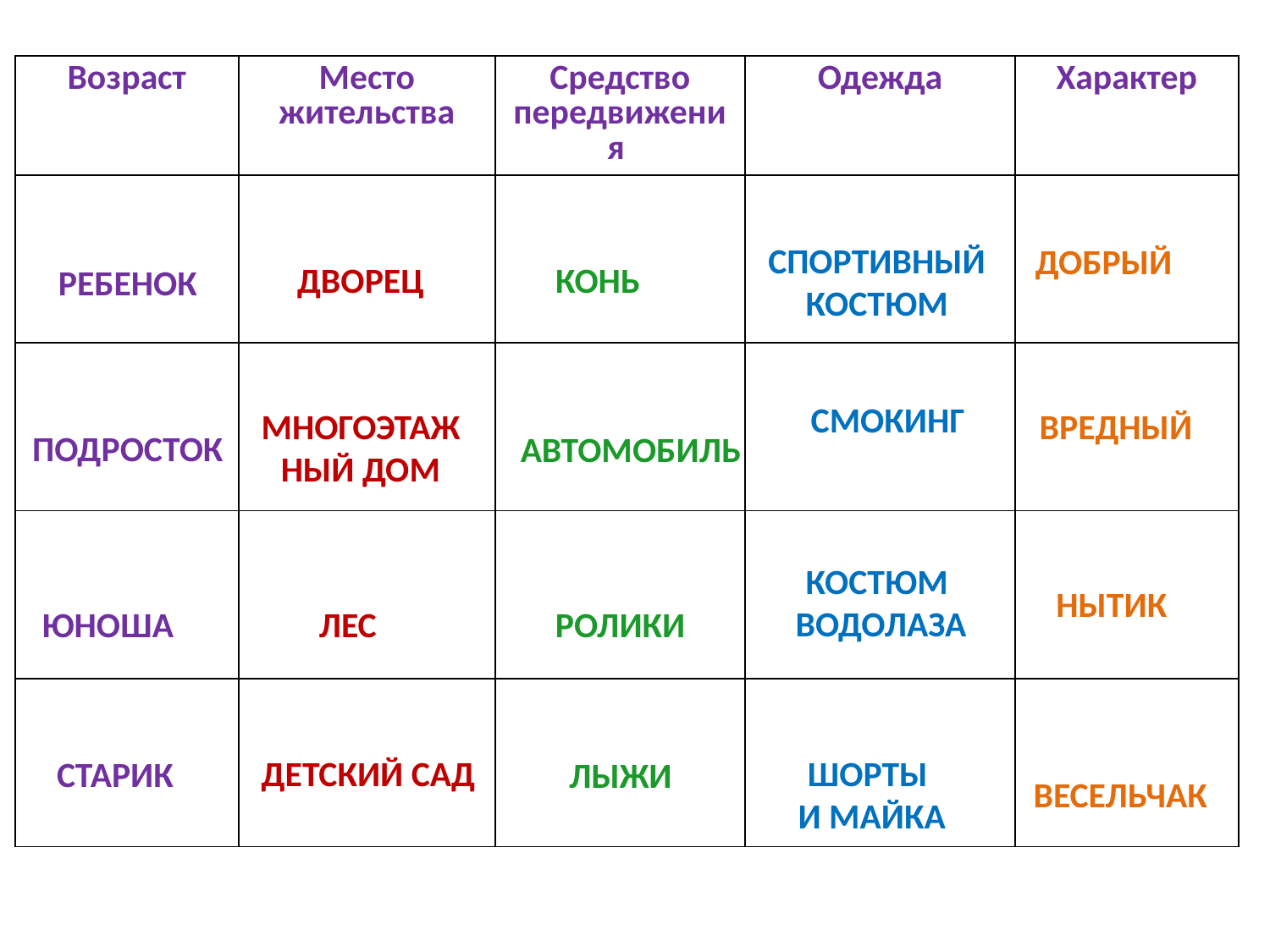

| Возраст | Место жительства | Средство передвижения | Одежда | Характер |
| --- | --- | --- | --- | --- |
|  |  |  |  |  |
|  |  |  |  |  |
|  |  |  |  |  |
|  |  |  |  |  |
СПОРТИВНЫЙ
КОСТЮМ
ДОБРЫЙ
ДВОРЕЦ
КОНЬ
РЕБЕНОК
СМОКИНГ
МНОГОЭТАЖ
НЫЙ ДОМ
ВРЕДНЫЙ
ПОДРОСТОК
АВТОМОБИЛЬ
КОСТЮМ
 ВОДОЛАЗА
НЫТИК
ЮНОША
ЛЕС
РОЛИКИ
ДЕТСКИЙ САД
ШОРТЫ
 И МАЙКА
СТАРИК
ЛЫЖИ
ВЕСЕЛЬЧАК